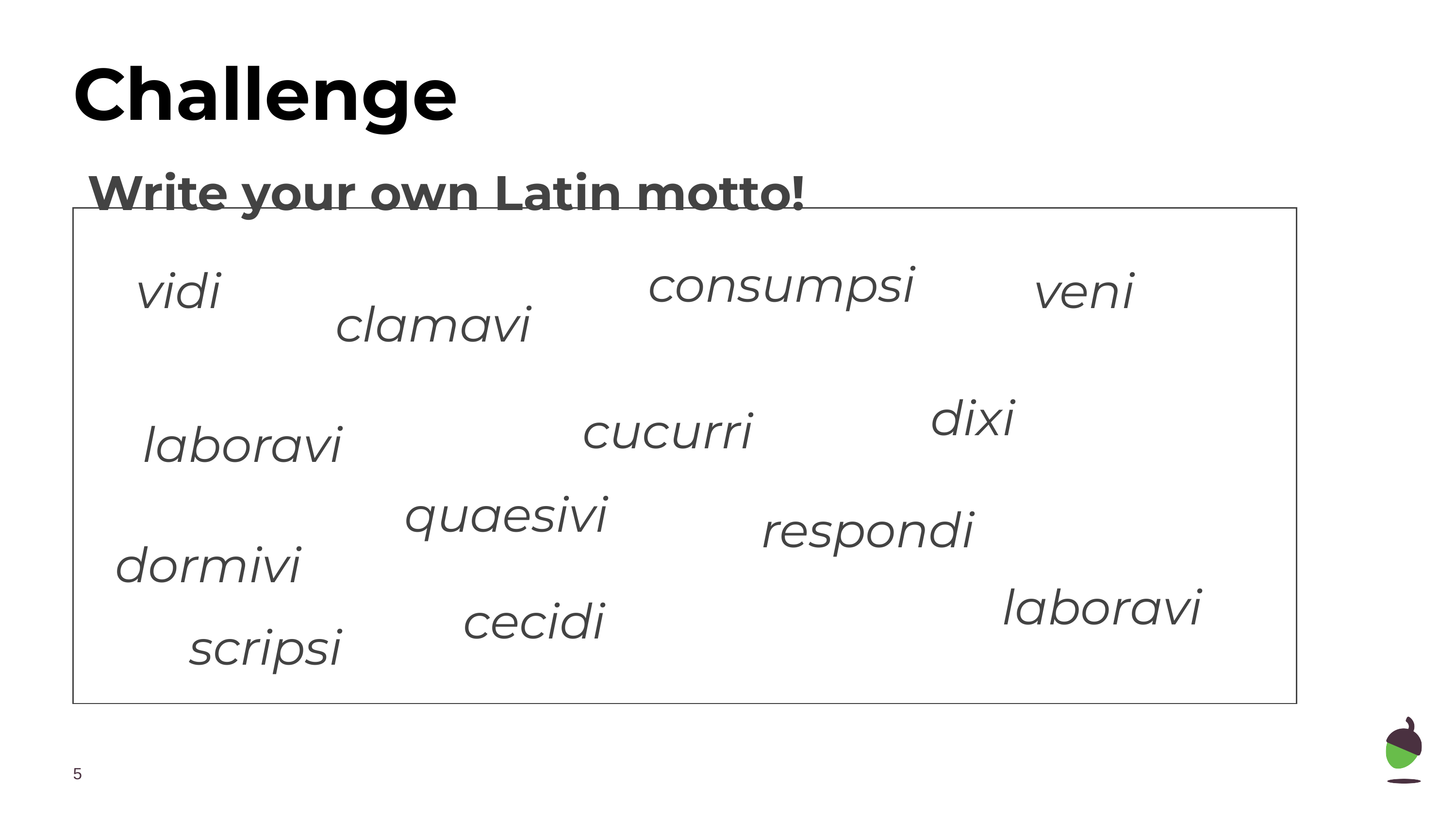

# Challenge
Write your own Latin motto!
|  |
| --- |
consumpsi
vidi
veni
clamavi
dixi
cucurri
laboravi
quaesivi
respondi
dormivi
laboravi
cecidi
scripsi
5